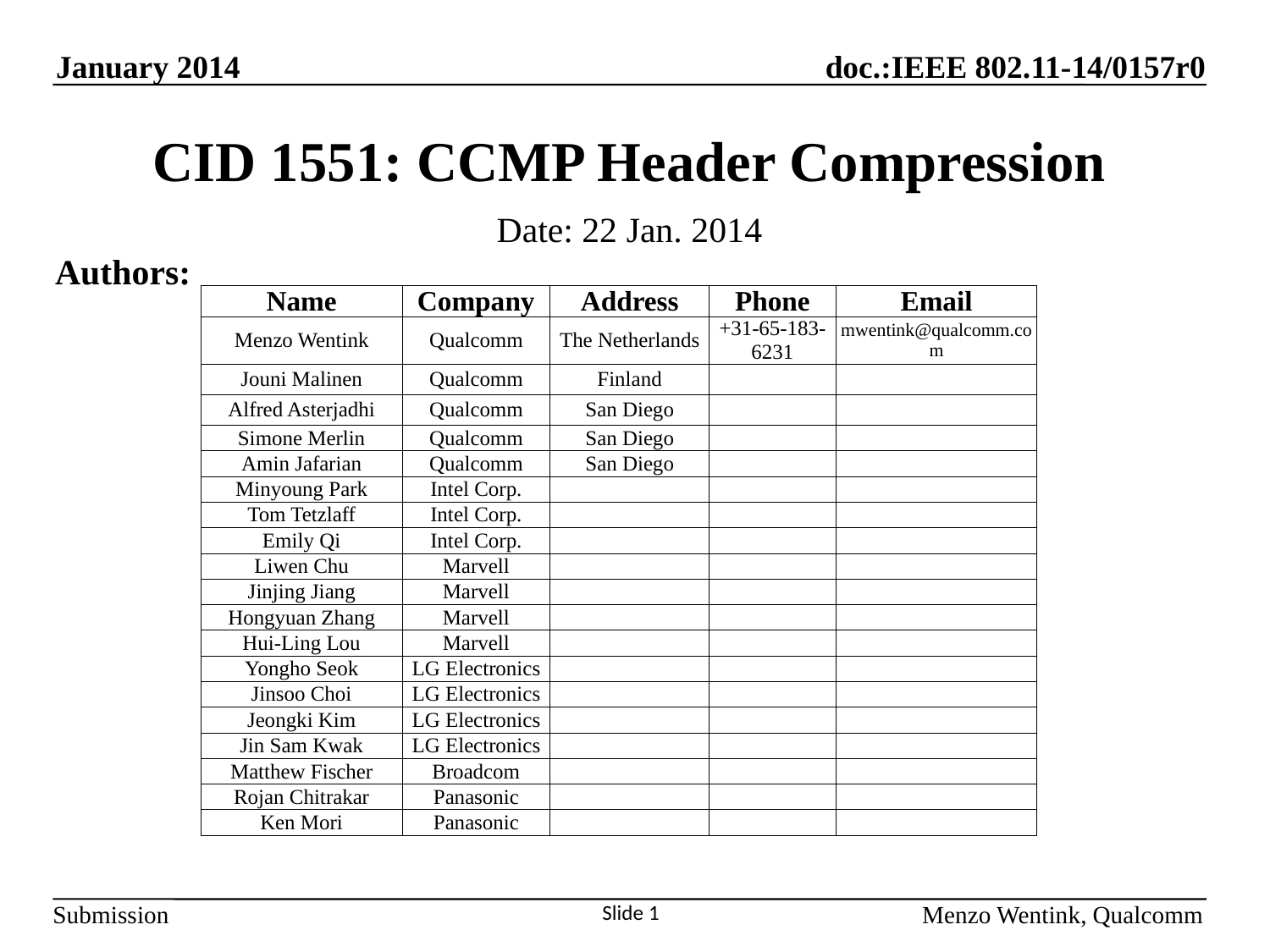

# CID 1551: CCMP Header Compression
Date: 22 Jan. 2014
Authors:
| Name | Company | Address | Phone | Email |
| --- | --- | --- | --- | --- |
| Menzo Wentink | Qualcomm | The Netherlands | +31-65-183-6231 | mwentink@qualcomm.com |
| Jouni Malinen | Qualcomm | Finland |  |  |
| Alfred Asterjadhi | Qualcomm | San Diego |  |  |
| Simone Merlin | Qualcomm | San Diego |  |  |
| Amin Jafarian | Qualcomm | San Diego |  |  |
| Minyoung Park | Intel Corp. |  |  |  |
| Tom Tetzlaff | Intel Corp. |  |  |  |
| Emily Qi | Intel Corp. |  |  |  |
| Liwen Chu | Marvell |  |  |  |
| Jinjing Jiang | Marvell |  |  |  |
| Hongyuan Zhang | Marvell |  |  |  |
| Hui-Ling Lou | Marvell |  |  |  |
| Yongho Seok | LG Electronics |  |  |  |
| Jinsoo Choi | LG Electronics |  |  |  |
| Jeongki Kim | LG Electronics |  |  |  |
| Jin Sam Kwak | LG Electronics |  |  |  |
| Matthew Fischer | Broadcom |  |  |  |
| Rojan Chitrakar | Panasonic |  |  |  |
| Ken Mori | Panasonic |  |  |  |
Slide 1